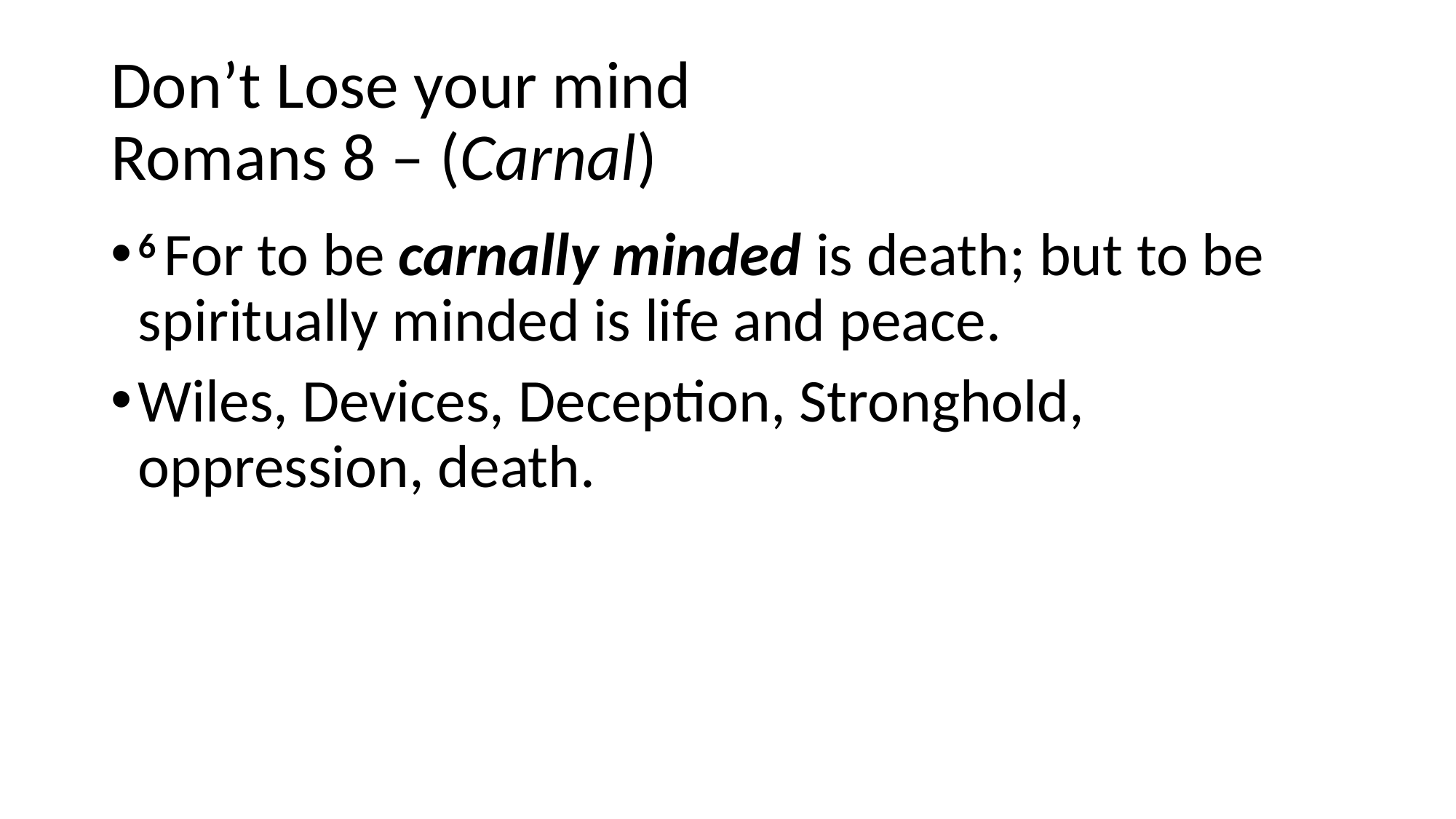

# Don’t Lose your mind Romans 8 – (Carnal)
6 For to be carnally minded is death; but to be spiritually minded is life and peace.
Wiles, Devices, Deception, Stronghold, oppression, death.